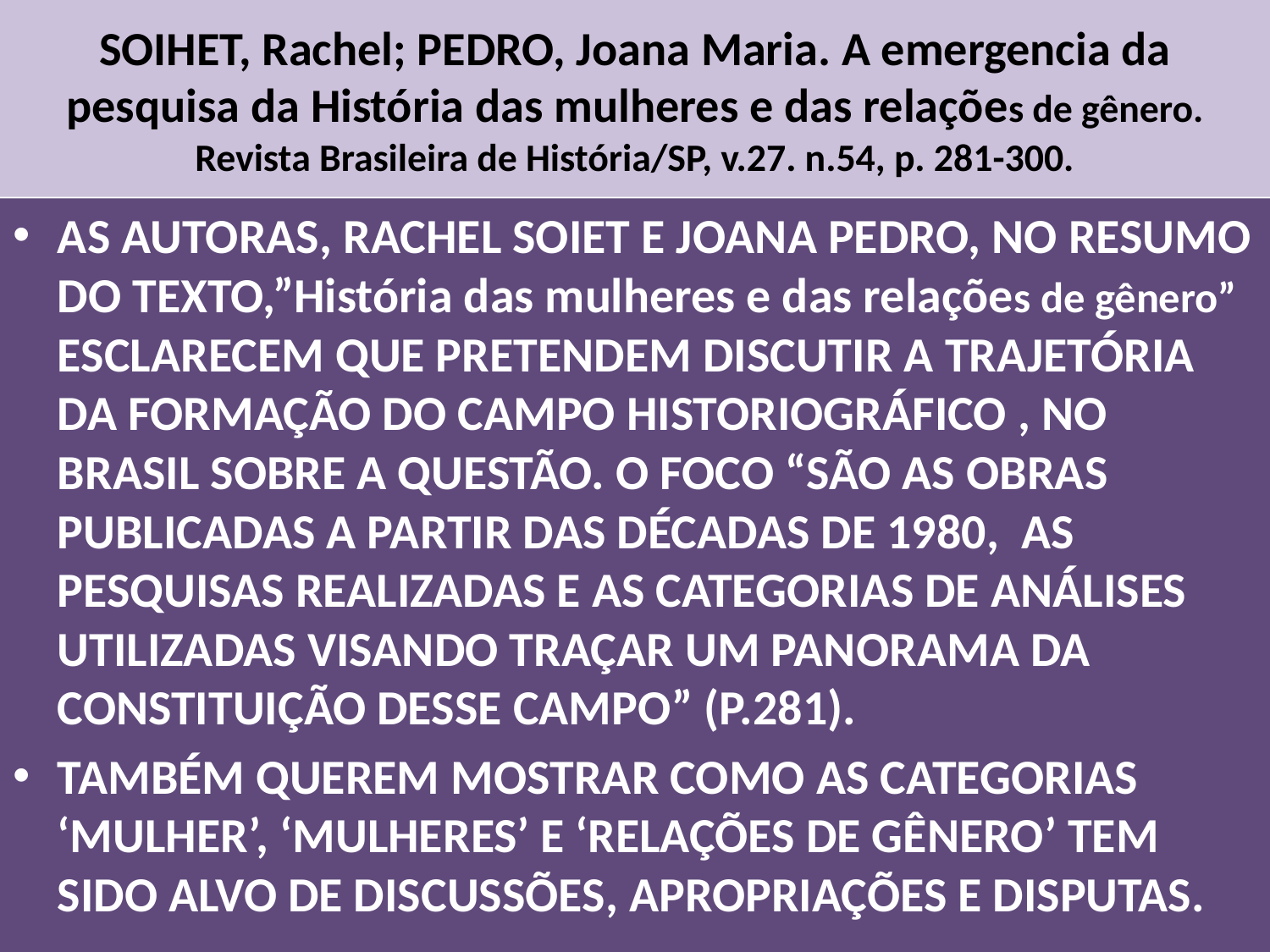

# SOIHET, Rachel; PEDRO, Joana Maria. A emergencia da pesquisa da História das mulheres e das relações de gênero. Revista Brasileira de História/SP, v.27. n.54, p. 281-300.
AS AUTORAS, RACHEL SOIET E JOANA PEDRO, NO RESUMO DO TEXTO,”História das mulheres e das relações de gênero” ESCLARECEM QUE PRETENDEM DISCUTIR A TRAJETÓRIA DA FORMAÇÃO DO CAMPO HISTORIOGRÁFICO , NO BRASIL SOBRE A QUESTÃO. O FOCO “SÃO AS OBRAS PUBLICADAS A PARTIR DAS DÉCADAS DE 1980,  AS PESQUISAS REALIZADAS E AS CATEGORIAS DE ANÁLISES UTILIZADAS VISANDO TRAÇAR UM PANORAMA DA CONSTITUIÇÃO DESSE CAMPO” (P.281).
TAMBÉM QUEREM MOSTRAR COMO AS CATEGORIAS ‘MULHER’, ‘MULHERES’ E ‘RELAÇÕES DE GÊNERO’ TEM SIDO ALVO DE DISCUSSÕES, APROPRIAÇÕES E DISPUTAS.